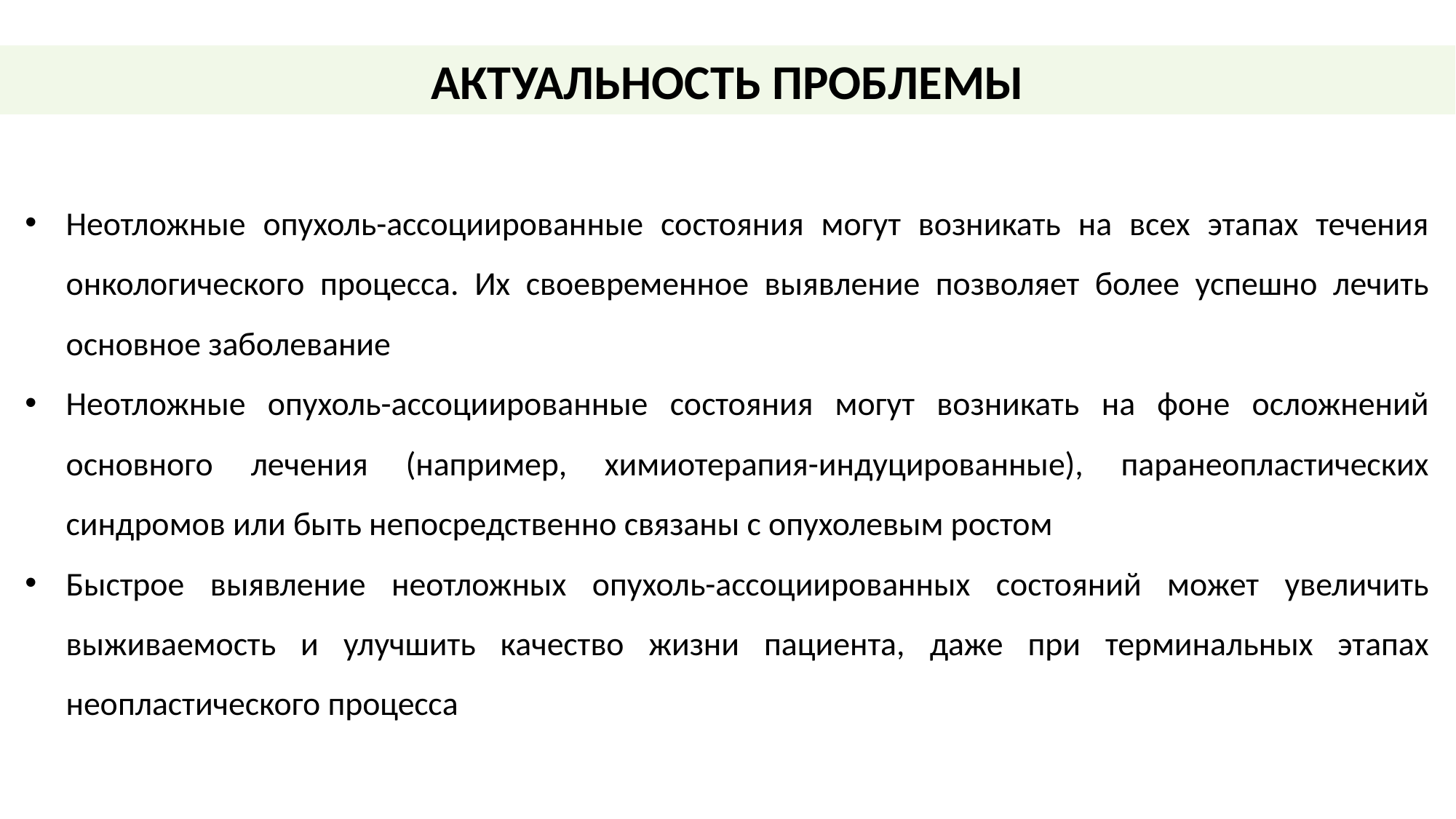

АКТУАЛЬНОСТЬ ПРОБЛЕМЫ
Неотложные опухоль-ассоциированные состояния могут возникать на всех этапах течения онкологического процесса. Их своевременное выявление позволяет более успешно лечить основное заболевание
Неотложные опухоль-ассоциированные состояния могут возникать на фоне осложнений основного лечения (например, химиотерапия-индуцированные), паранеопластических синдромов или быть непосредственно связаны с опухолевым ростом
Быстрое выявление неотложных опухоль-ассоциированных состояний может увеличить выживаемость и улучшить качество жизни пациента, даже при терминальных этапах неопластического процесса